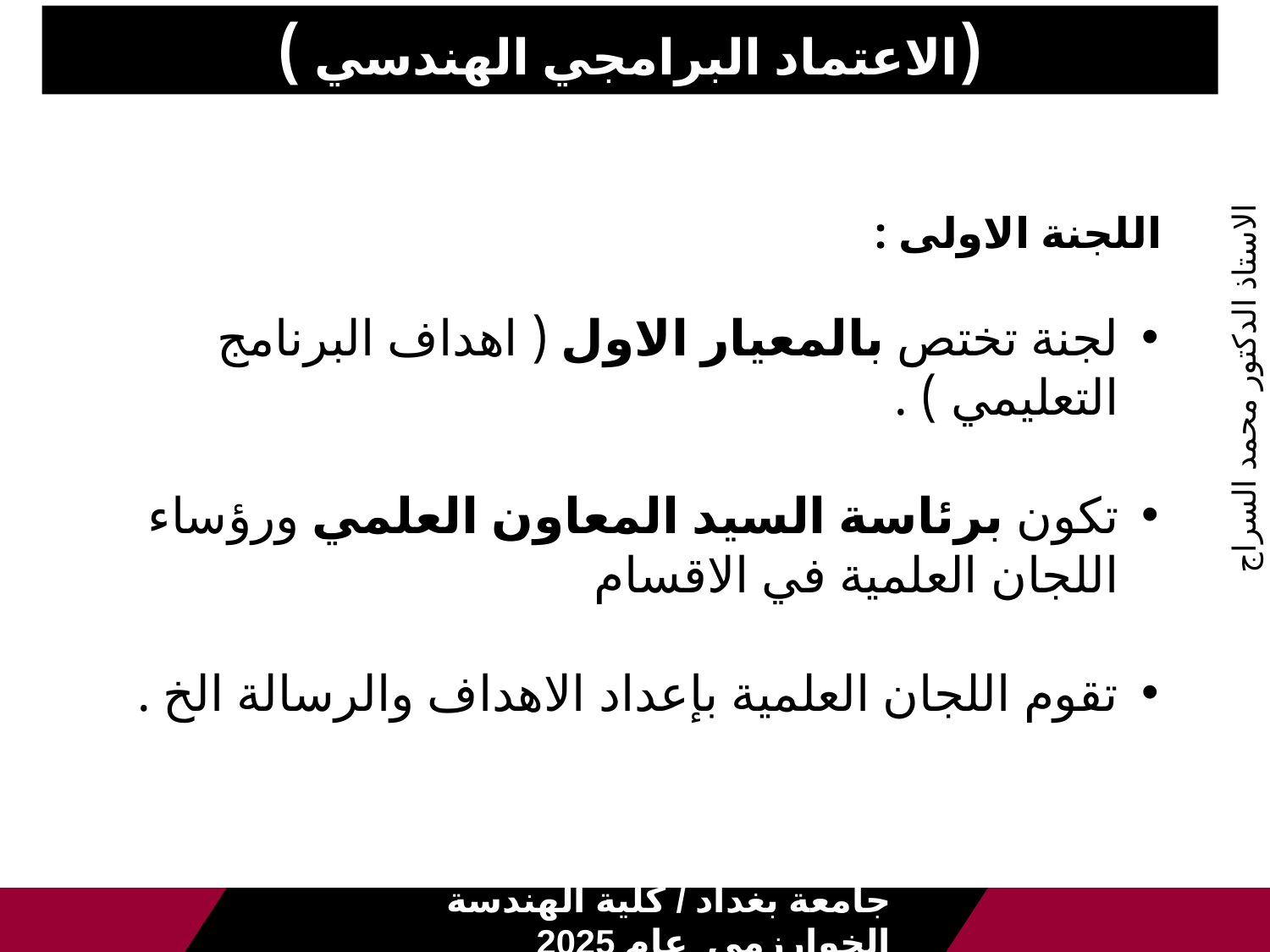

(الاعتماد البرامجي الهندسي )
# اللجنة الاولى :
لجنة تختص بالمعيار الاول ( اهداف البرنامج التعليمي ) .
تكون برئاسة السيد المعاون العلمي ورؤساء اللجان العلمية في الاقسام
تقوم اللجان العلمية بإعداد الاهداف والرسالة الخ .
الاستاذ الدكتور محمد السراج

جامعة بغداد / كلية الهندسة الخوارزمي  عام 2025